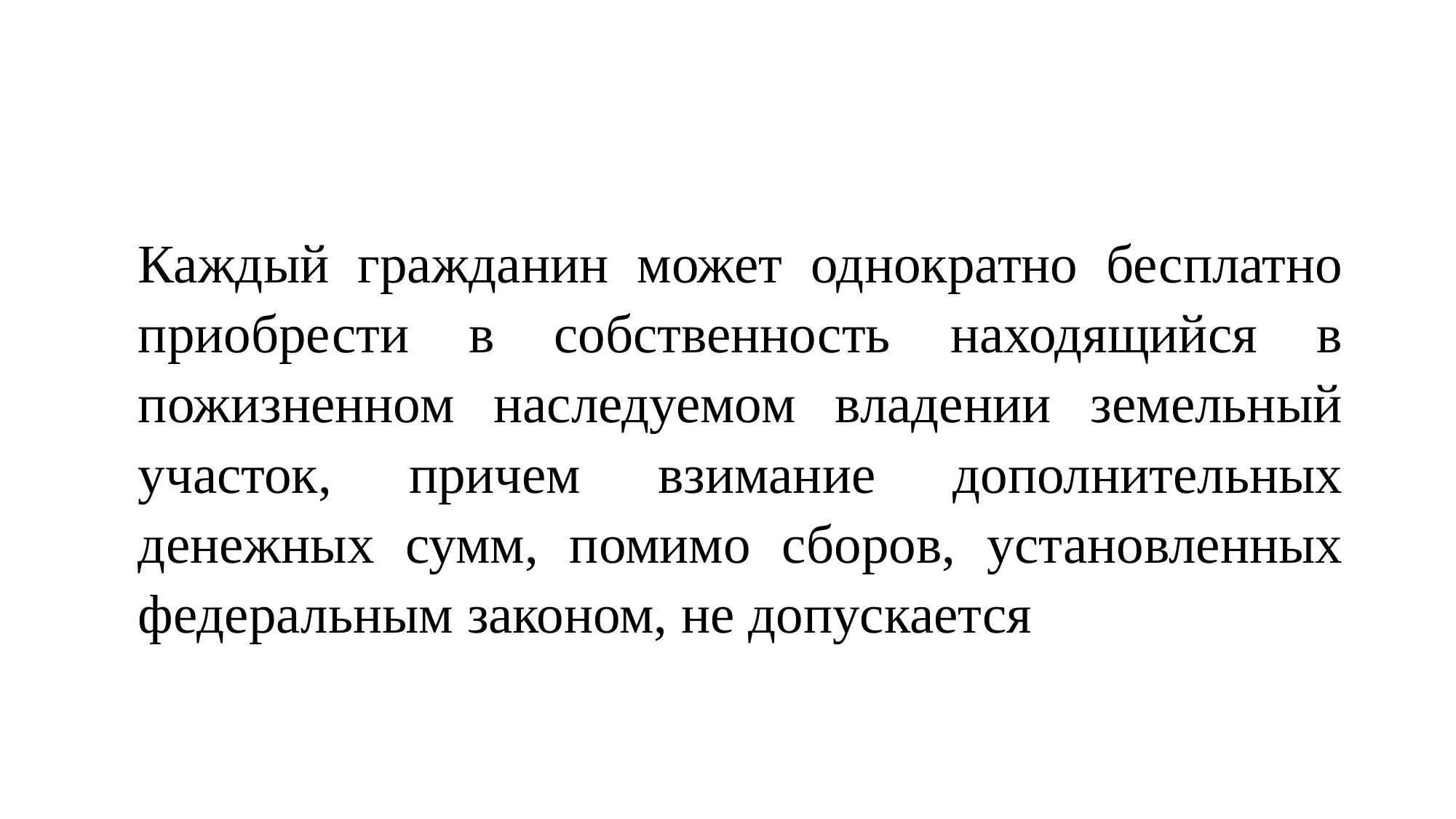

#
Каждый гражданин может однократно бесплатно приобрести в собственность находящийся в пожизненном наследуемом владении земельный участок, причем взимание дополнительных денежных сумм, помимо сборов, установленных федеральным законом, не допускается